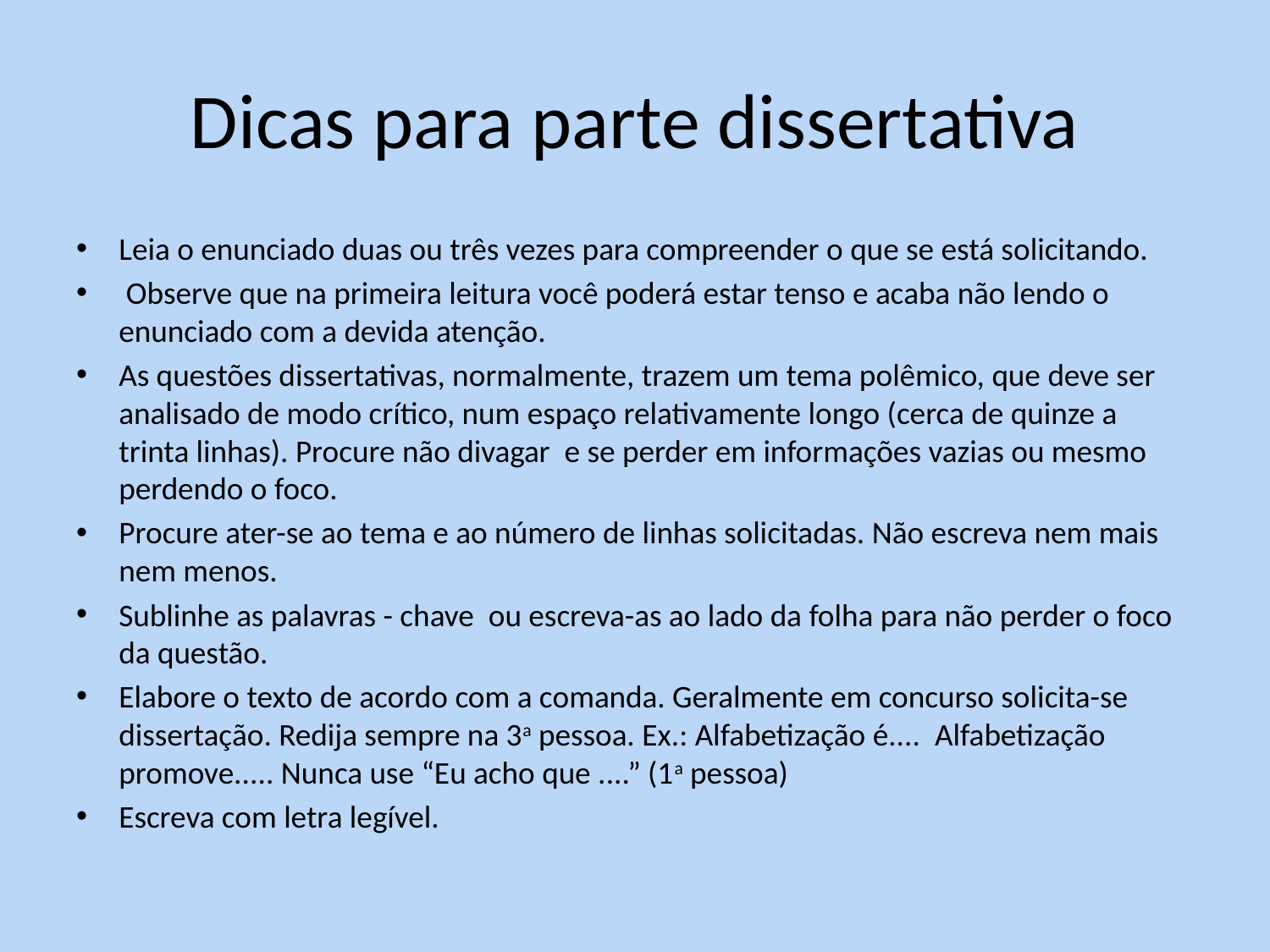

# Dicas para parte dissertativa
Leia o enunciado duas ou três vezes para compreender o que se está solicitando.
 Observe que na primeira leitura você poderá estar tenso e acaba não lendo o enunciado com a devida atenção.
As questões dissertativas, normalmente, trazem um tema polêmico, que deve ser analisado de modo crítico, num espaço relativamente longo (cerca de quinze a trinta linhas). Procure não divagar  e se perder em informações vazias ou mesmo perdendo o foco.
Procure ater-se ao tema e ao número de linhas solicitadas. Não escreva nem mais nem menos.
Sublinhe as palavras - chave  ou escreva-as ao lado da folha para não perder o foco da questão.
Elabore o texto de acordo com a comanda. Geralmente em concurso solicita-se dissertação. Redija sempre na 3a pessoa. Ex.: Alfabetização é....  Alfabetização promove..... Nunca use “Eu acho que ....” (1a pessoa)
Escreva com letra legível.